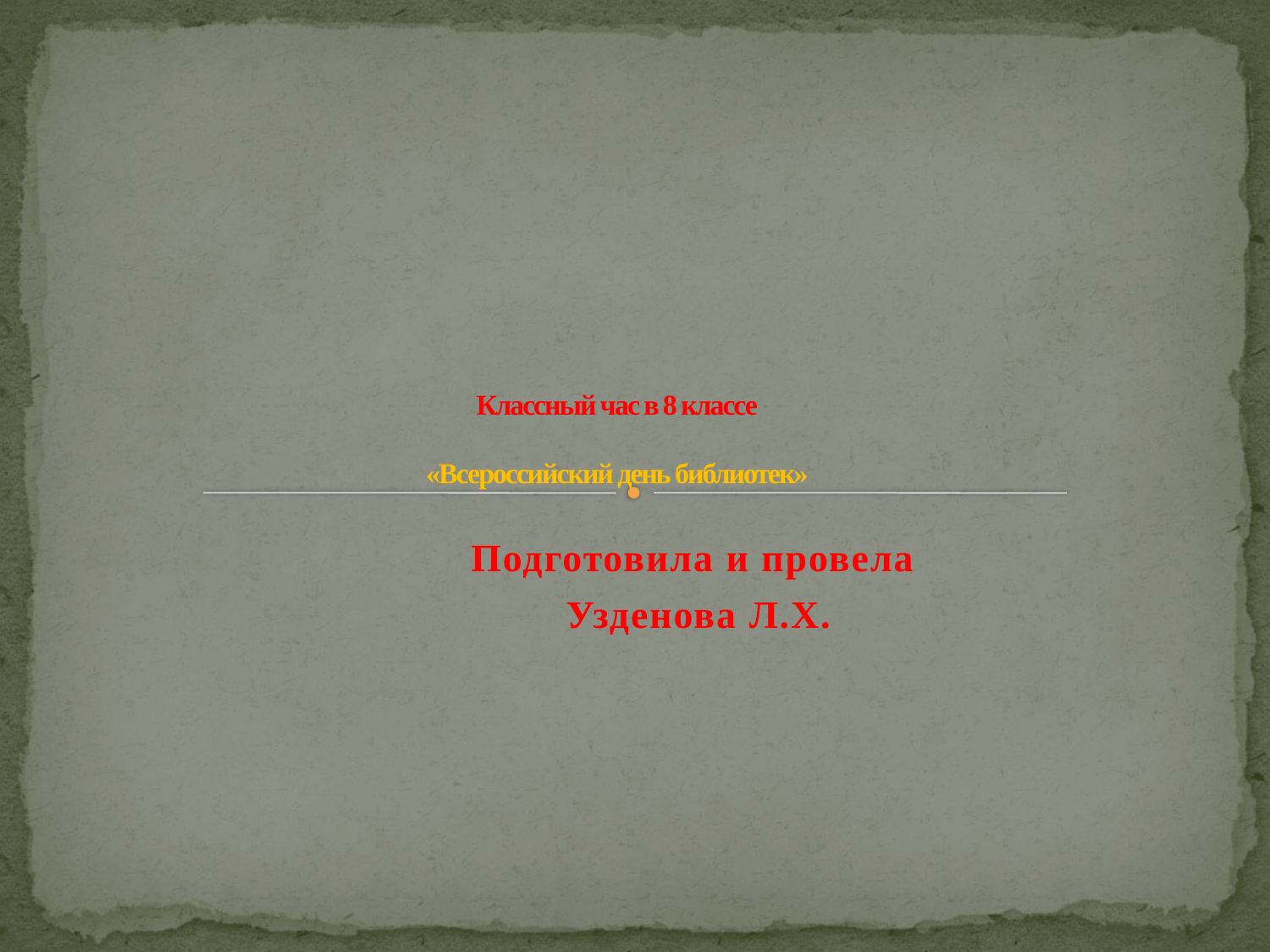

# Классный час в 8 классе «Всероссийский день библиотек»
Подготовила и провела
 Узденова Л.Х.